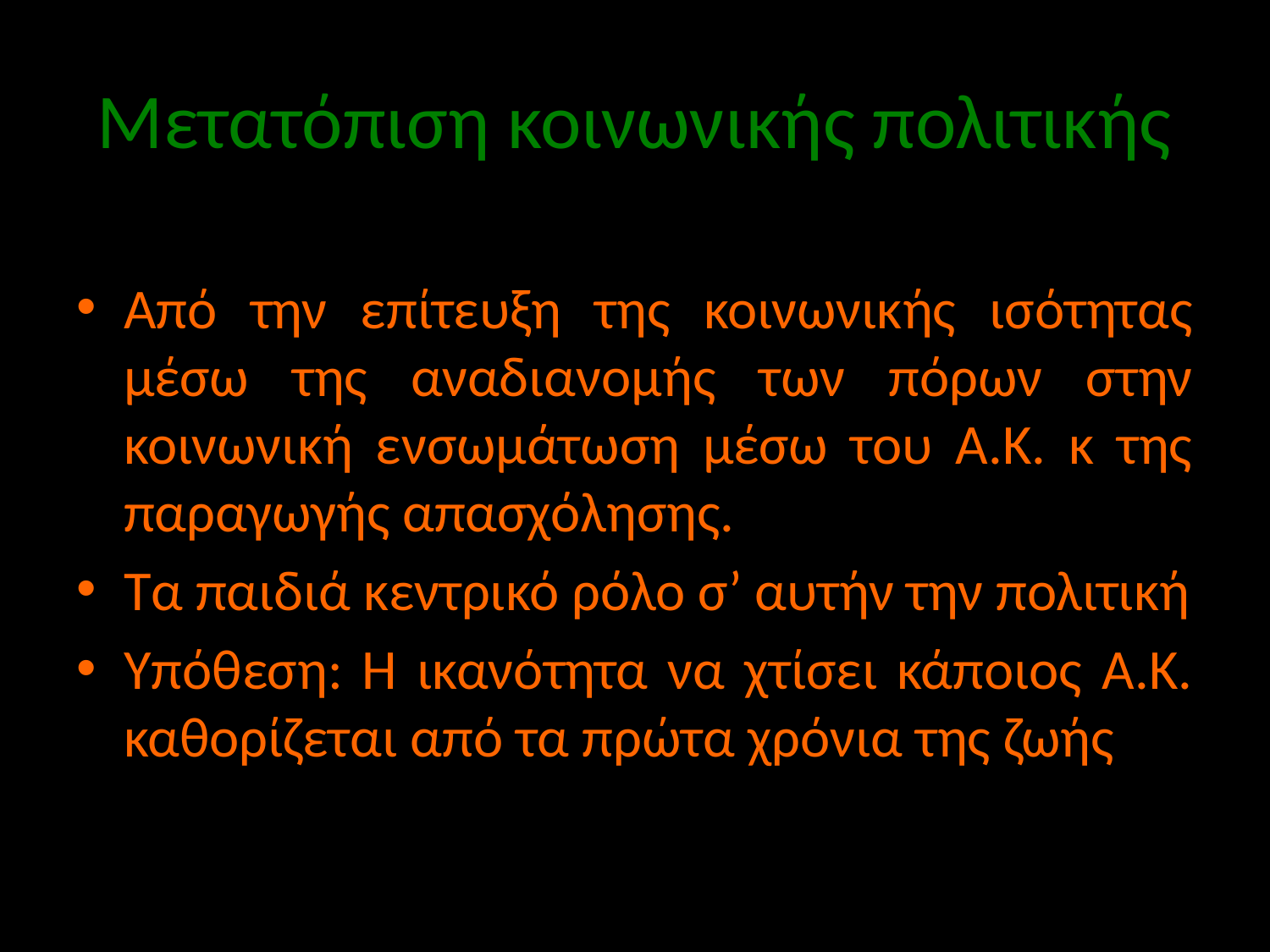

# Μετατόπιση κοινωνικής πολιτικής
Από την επίτευξη της κοινωνικής ισότητας μέσω της αναδιανομής των πόρων στην κοινωνική ενσωμάτωση μέσω του Α.Κ. κ της παραγωγής απασχόλησης.
Τα παιδιά κεντρικό ρόλο σ’ αυτήν την πολιτική
Υπόθεση: Η ικανότητα να χτίσει κάποιος Α.Κ. καθορίζεται από τα πρώτα χρόνια της ζωής